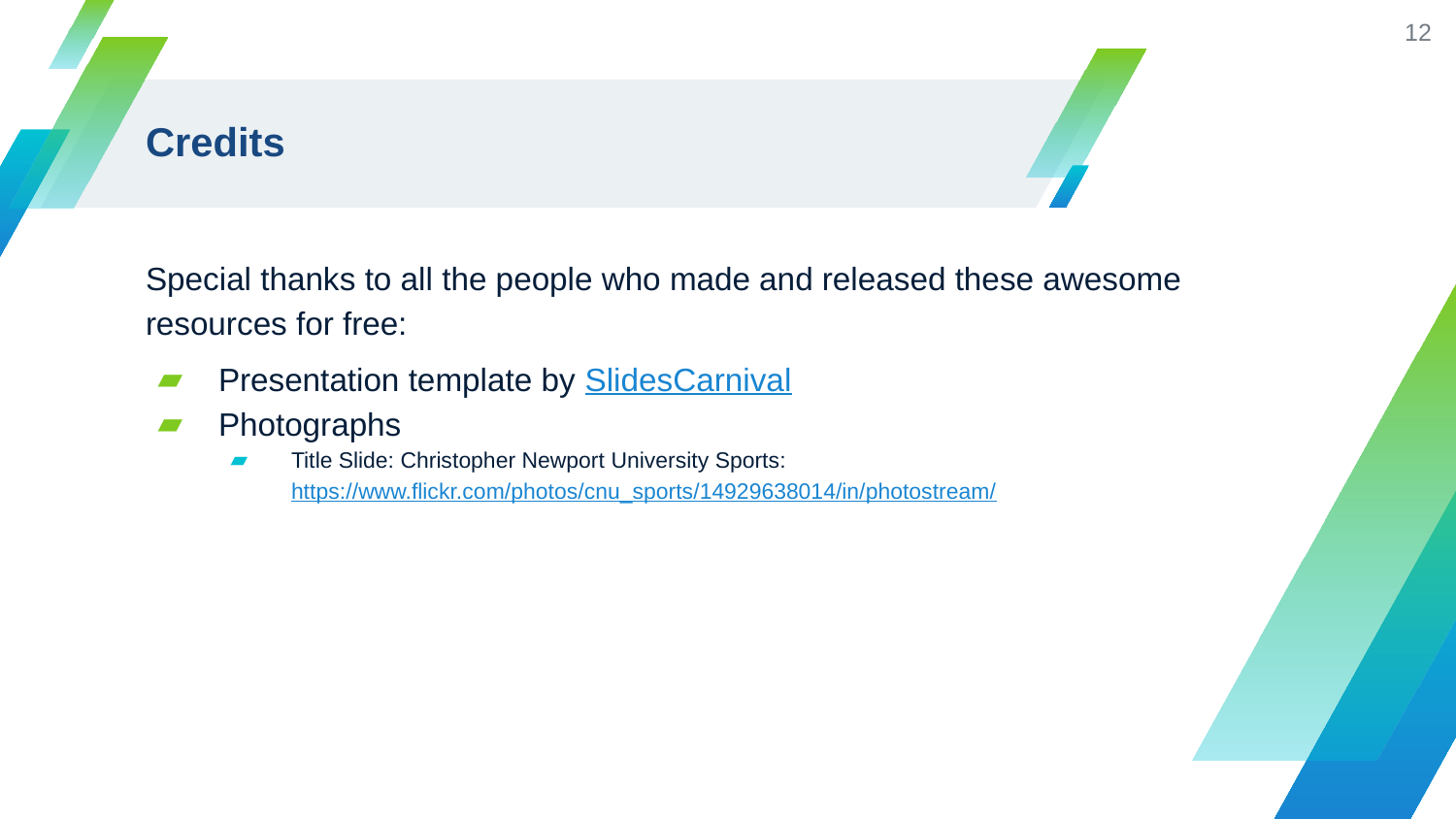

12
# Credits
Special thanks to all the people who made and released these awesome resources for free:
Presentation template by SlidesCarnival
Photographs
Title Slide: Christopher Newport University Sports: https://www.flickr.com/photos/cnu_sports/14929638014/in/photostream/